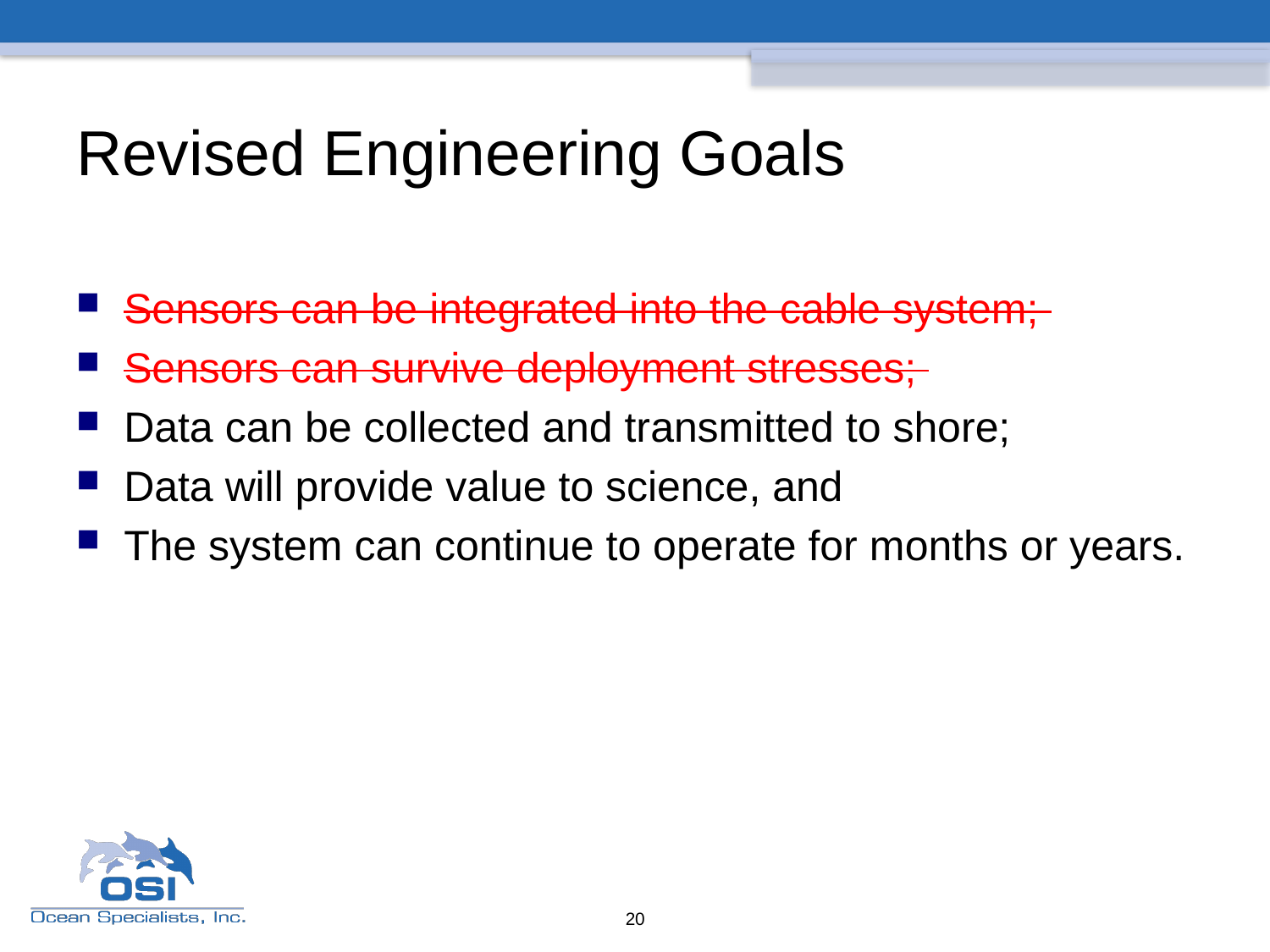

# Revised Engineering Goals
Sensors can be integrated into the cable system;
Sensors can survive deployment stresses;
Data can be collected and transmitted to shore;
Data will provide value to science, and
The system can continue to operate for months or years.